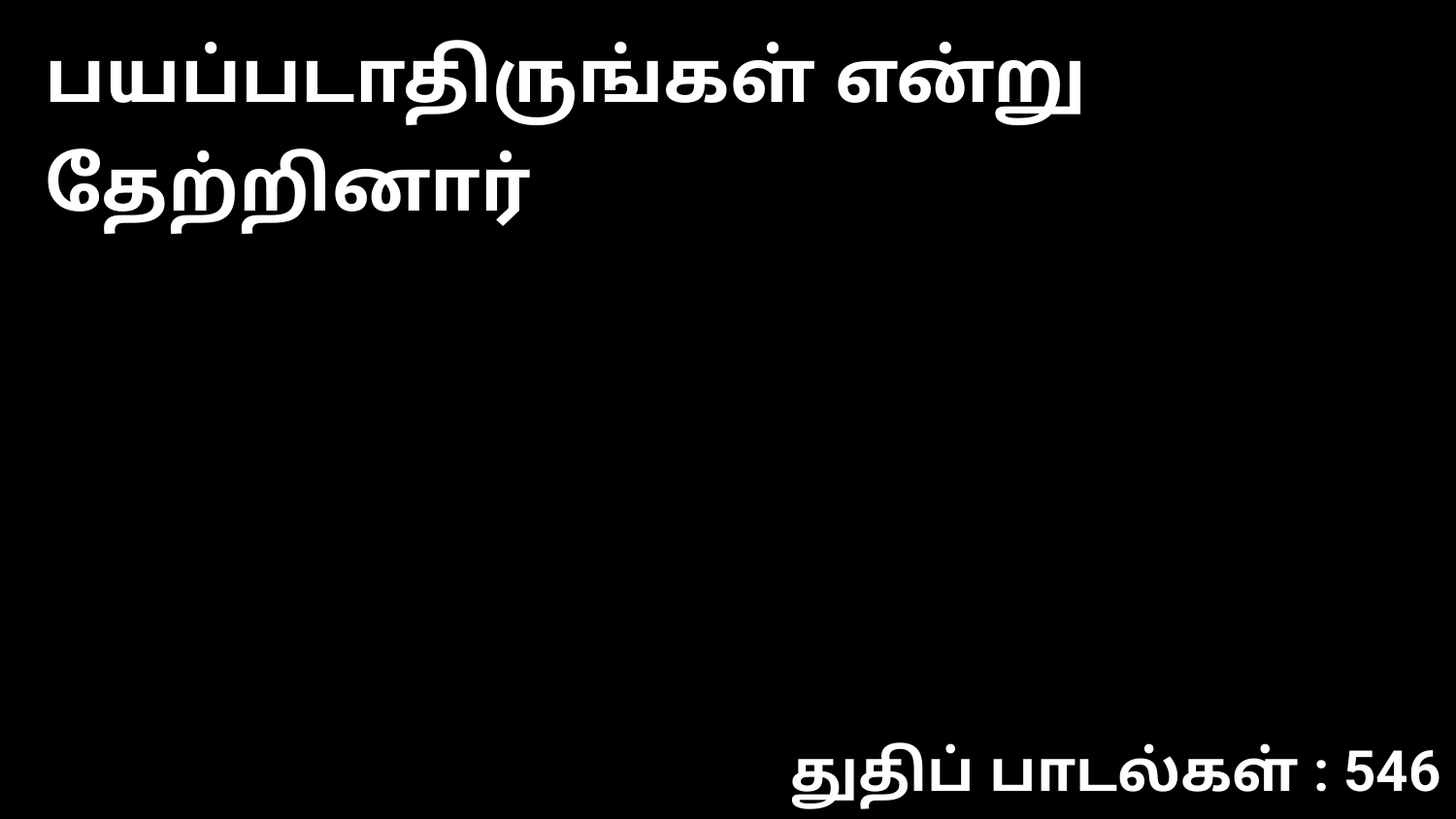

பயப்படாதிருங்கள் என்று தேற்றினார்
துதிப் பாடல்கள் : 546